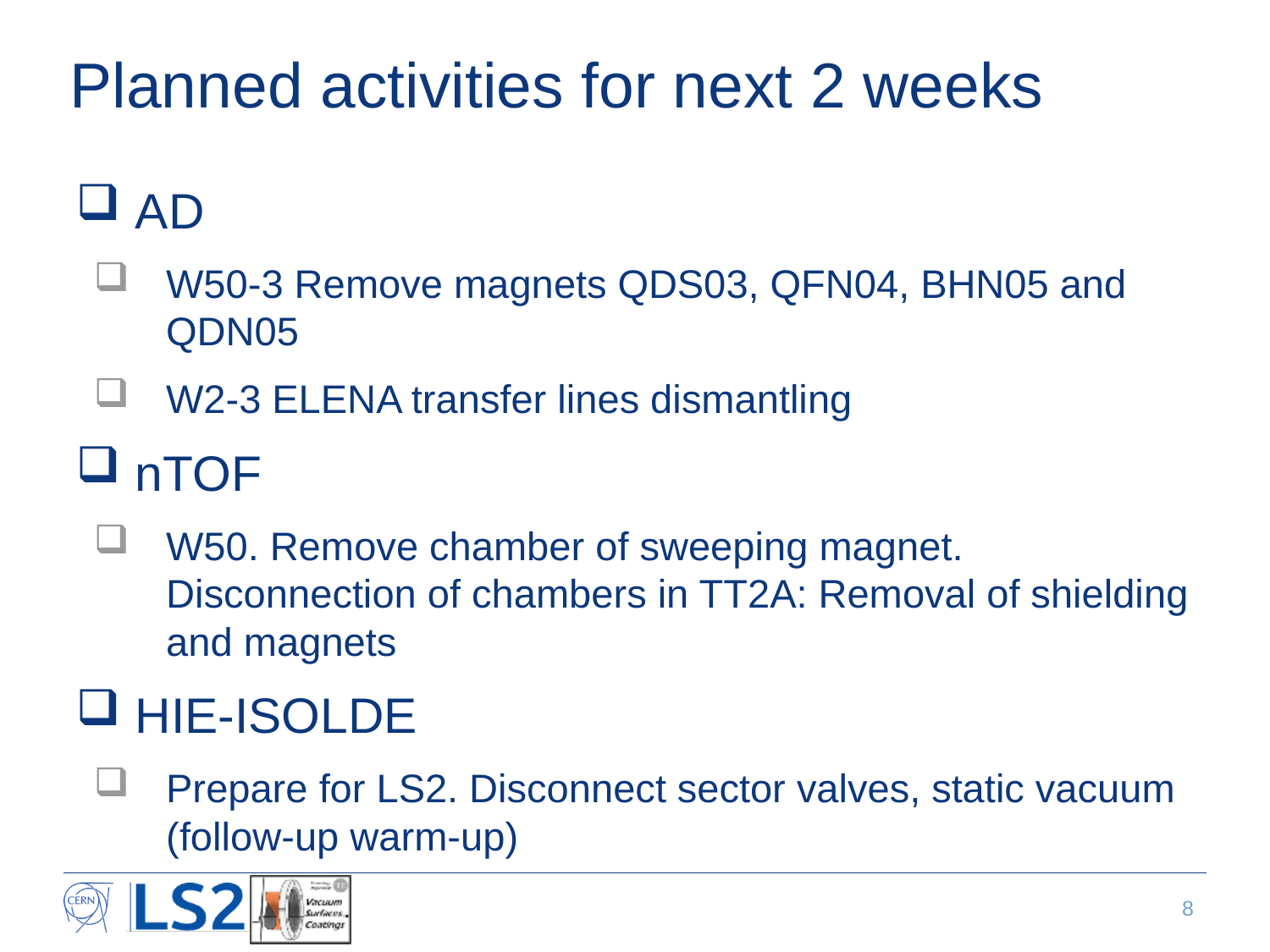

# Planned activities for next 2 weeks
AD
W50-3 Remove magnets QDS03, QFN04, BHN05 and QDN05
W2-3 ELENA transfer lines dismantling
nTOF
W50. Remove chamber of sweeping magnet. Disconnection of chambers in TT2A: Removal of shielding and magnets
HIE-ISOLDE
Prepare for LS2. Disconnect sector valves, static vacuum (follow-up warm-up)

8